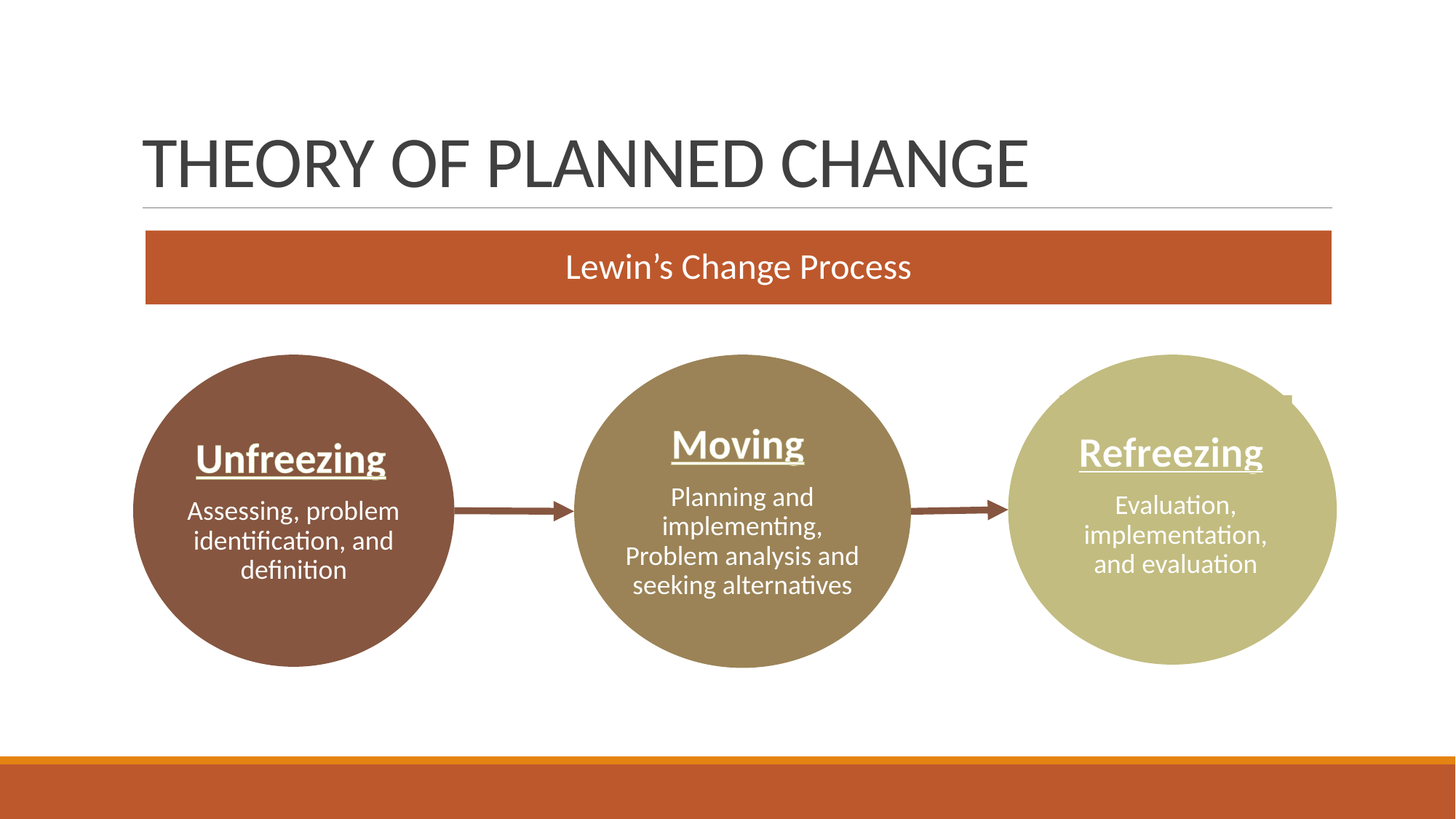

# THEORY OF PLANNED CHANGE

Lewin’s Change Process

Unfreezing
Assessing, problem identification, and definition

Moving
Planning and implementing, Problem analysis and seeking alternatives

Refreezing
Evaluation, implementation, and evaluation